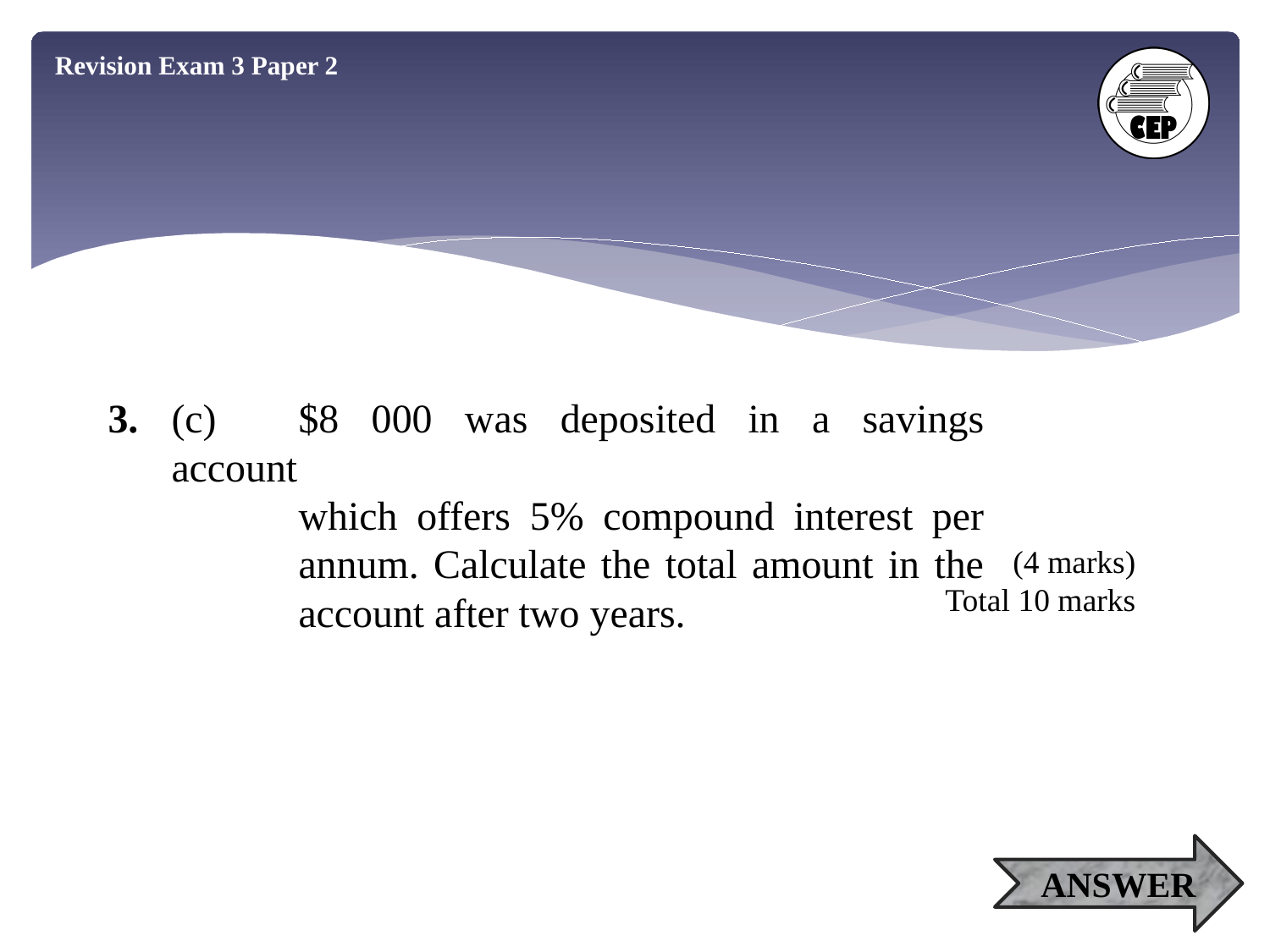

Revision Exam 3 Paper 2
3.	(c)	$8 000 was deposited in a savings account
	which offers 5% compound interest per
	annum. Calculate the total amount in the
	account after two years.
(4 marks)
Total 10 marks
ANSWER